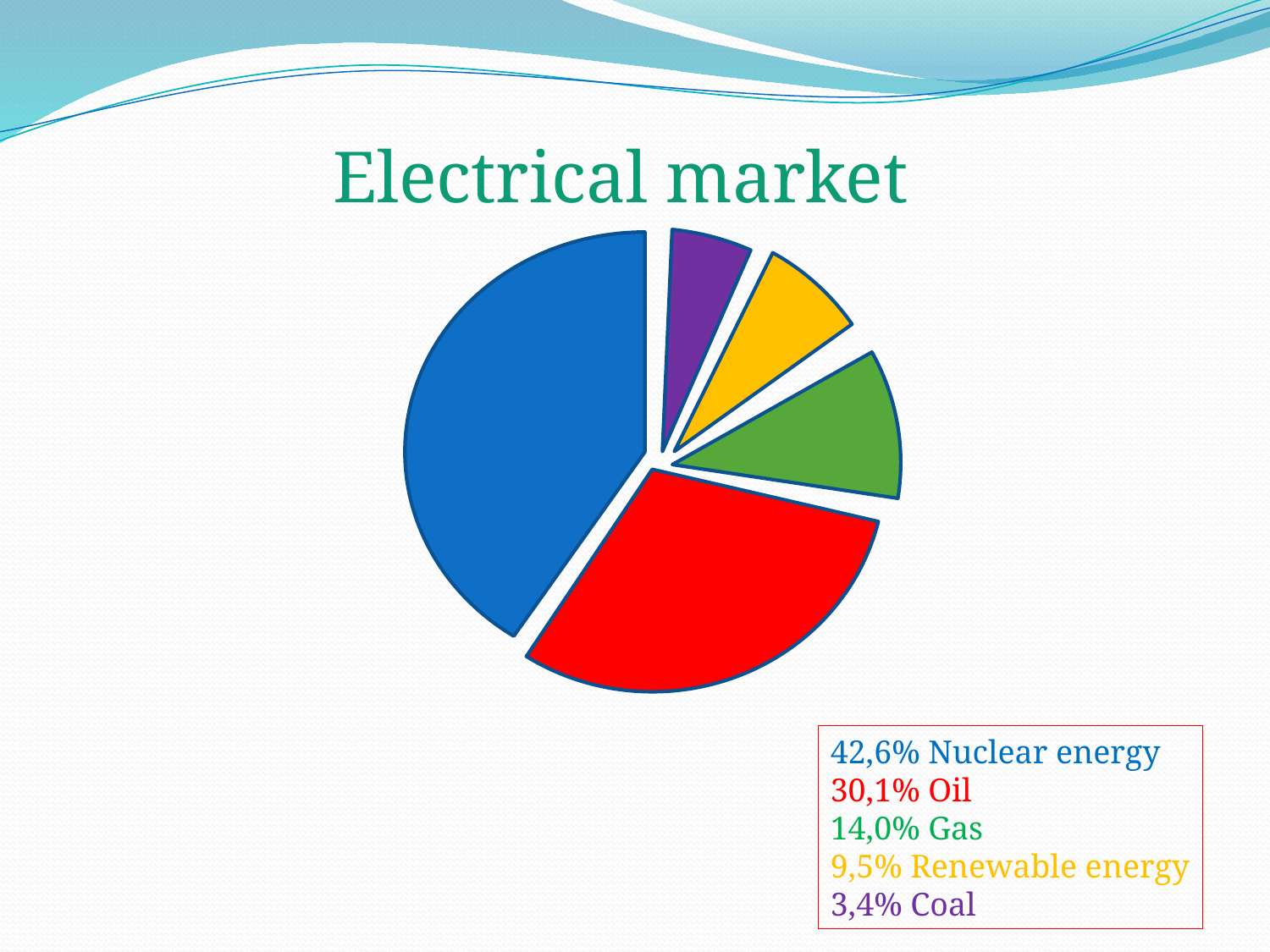

Electrical market

42,6% Nuclear energy
30,1% Oil
14,0% Gas
9,5% Renewable energy
3,4% Coal